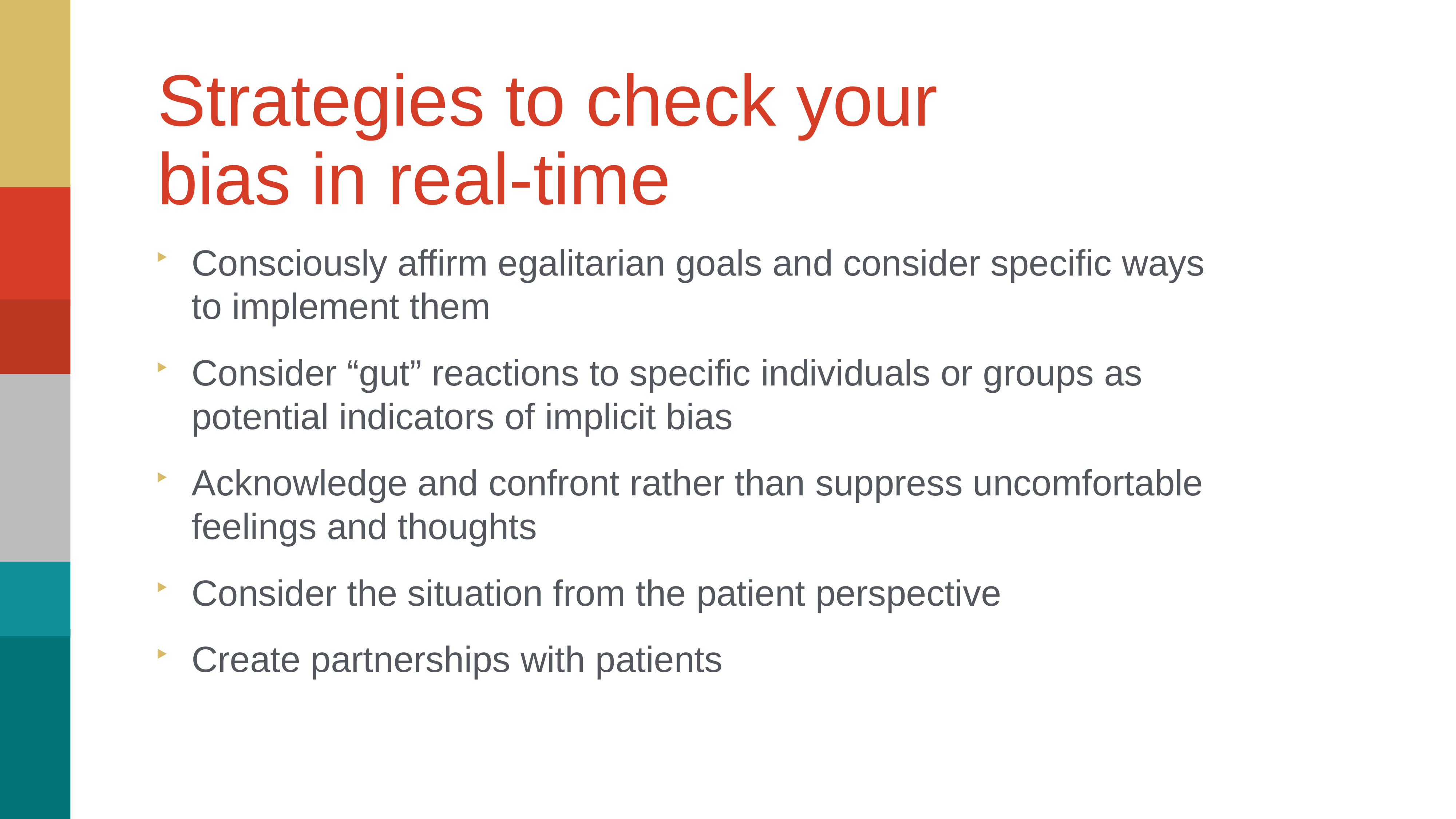

Strategies to check your
bias in real-time
Consciously affirm egalitarian goals and consider specific ways to implement them
Consider “gut” reactions to specific individuals or groups as potential indicators of implicit bias
Acknowledge and confront rather than suppress uncomfortable feelings and thoughts
Consider the situation from the patient perspective
Create partnerships with patients